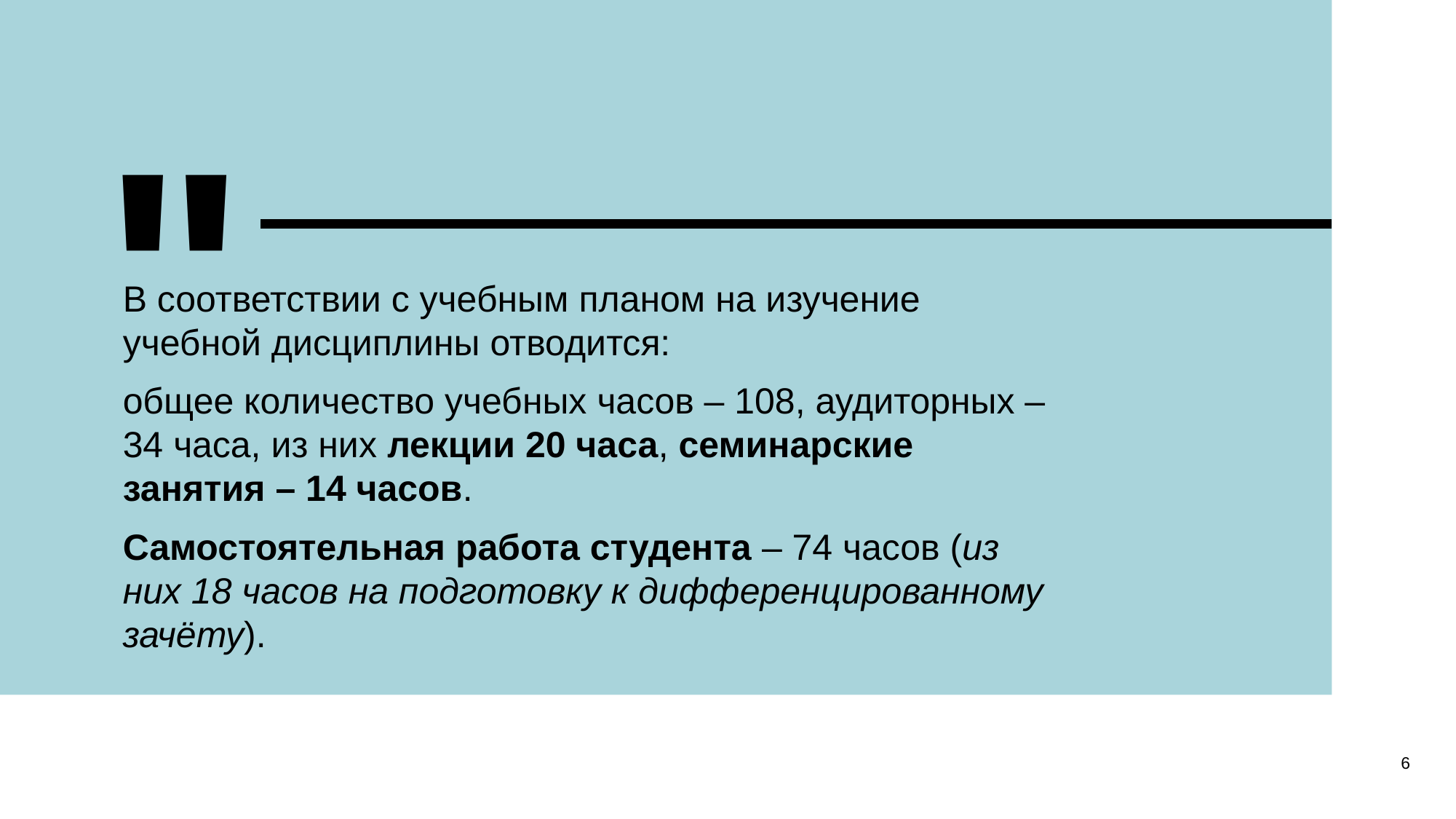

# "
В соответствии с учебным планом на изучение учебной дисциплины отводится:
общее количество учебных часов – 108, аудиторных – 34 часа, из них лекции 20 часа, семинарские занятия – 14 часов.
Самостоятельная работа студента – 74 часов (из них 18 часов на подготовку к дифференцированному зачёту).
6